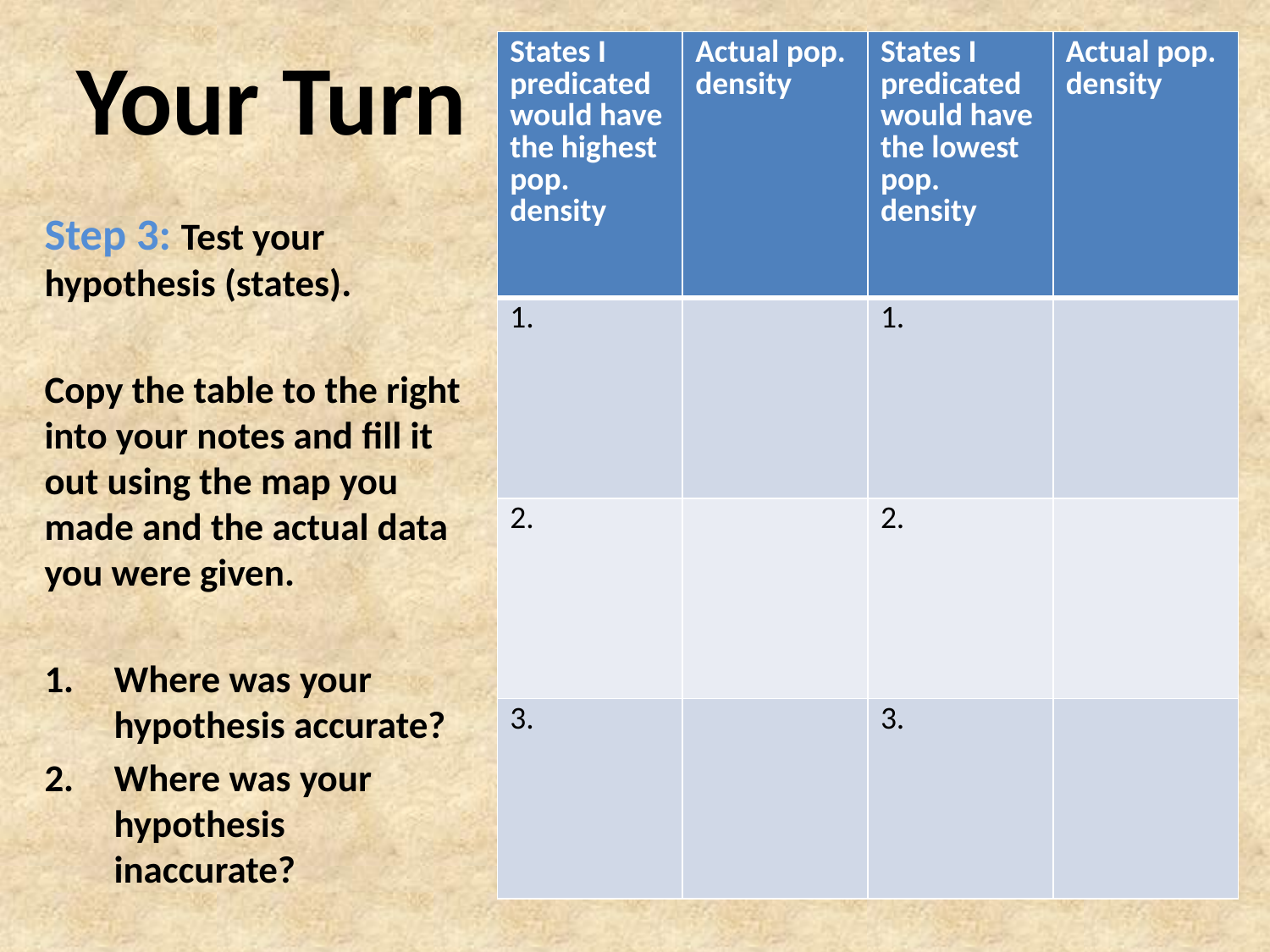

# Your Turn
| States I predicated would have the highest pop. density | Actual pop. density | States I predicated would have the lowest pop. density | Actual pop. density |
| --- | --- | --- | --- |
| 1. |  | 1. |  |
| 2. |  | 2. |  |
| 3. |  | 3. |  |

Step 3: Test your hypothesis (states).

Copy the table to the right into your notes and fill it out using the map you made and the actual data you were given.

Where was your hypothesis accurate?
Where was your hypothesis inaccurate?